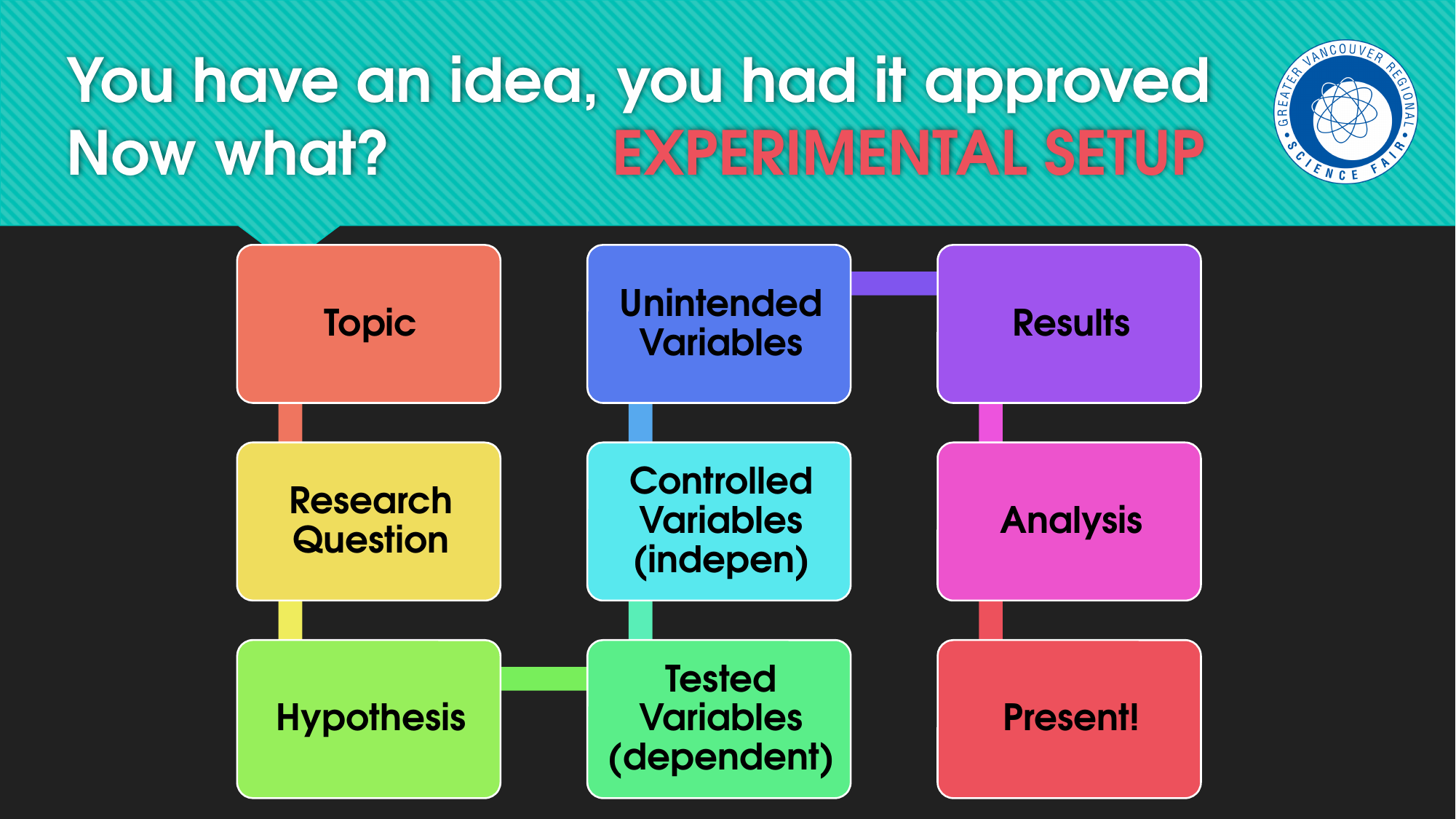

# You have an idea, you had it approved Now what?			EXPERIMENTAL SETUP
Topic
Research Question
Hypothesis
Tested Variables (dependent)
Controlled Variables (indepen)
Unintended Variables
Results
Analysis
Present!